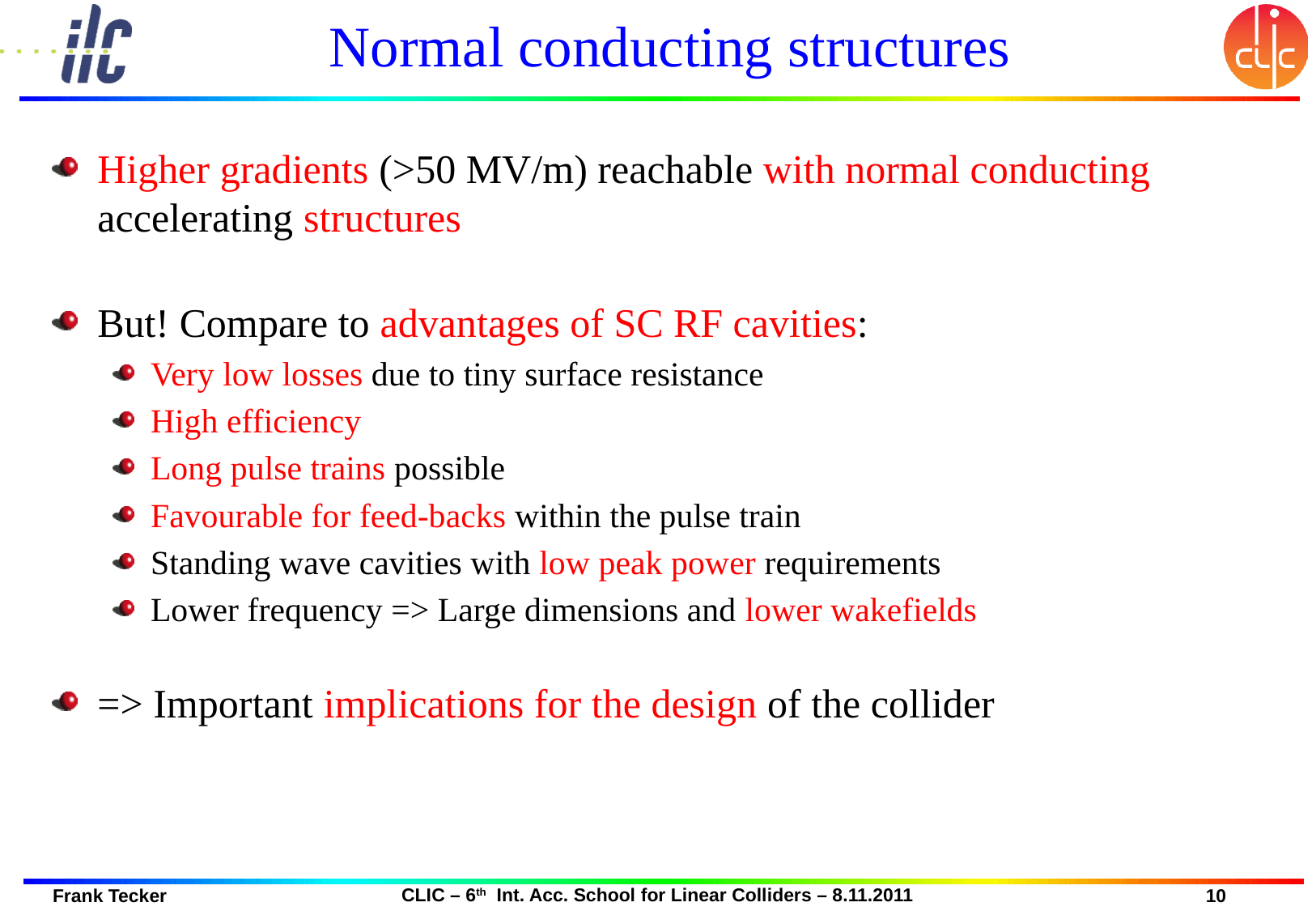

# Normal conducting structures
Higher gradients (>50 MV/m) reachable with normal conducting accelerating structures
But! Compare to advantages of SC RF cavities:
Very low losses due to tiny surface resistance
High efficiency
Long pulse trains possible
Favourable for feed-backs within the pulse train
Standing wave cavities with low peak power requirements
Lower frequency => Large dimensions and lower wakefields
=> Important implications for the design of the collider